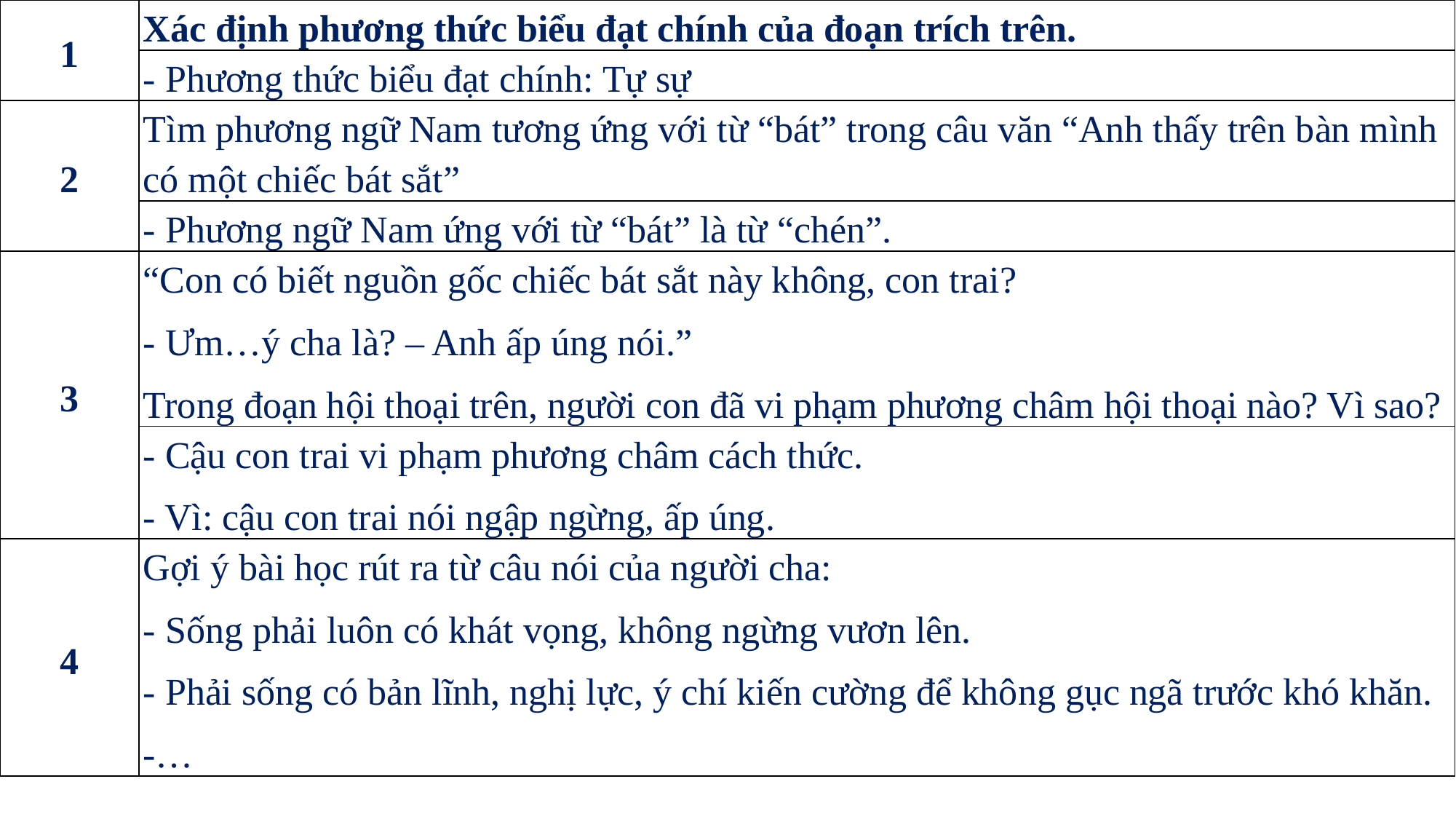

| 1 | Xác định phương thức biểu đạt chính của đoạn trích trên. |
| --- | --- |
|  | - Phương thức biểu đạt chính: Tự sự |
| 2 | Tìm phương ngữ Nam tương ứng với từ “bát” trong câu văn “Anh thấy trên bàn mình có một chiếc bát sắt” |
|  | - Phương ngữ Nam ứng với từ “bát” là từ “chén”. |
| 3 | “Con có biết nguồn gốc chiếc bát sắt này không, con trai? - Ưm…ý cha là? – Anh ấp úng nói.” Trong đoạn hội thoại trên, người con đã vi phạm phương châm hội thoại nào? Vì sao? |
|  | - Cậu con trai vi phạm phương châm cách thức. - Vì: cậu con trai nói ngập ngừng, ấp úng. |
| 4 | Gợi ý bài học rút ra từ câu nói của người cha: - Sống phải luôn có khát vọng, không ngừng vươn lên.                - Phải sống có bản lĩnh, nghị lực, ý chí kiến cường để không gục ngã trước khó khăn. -… |